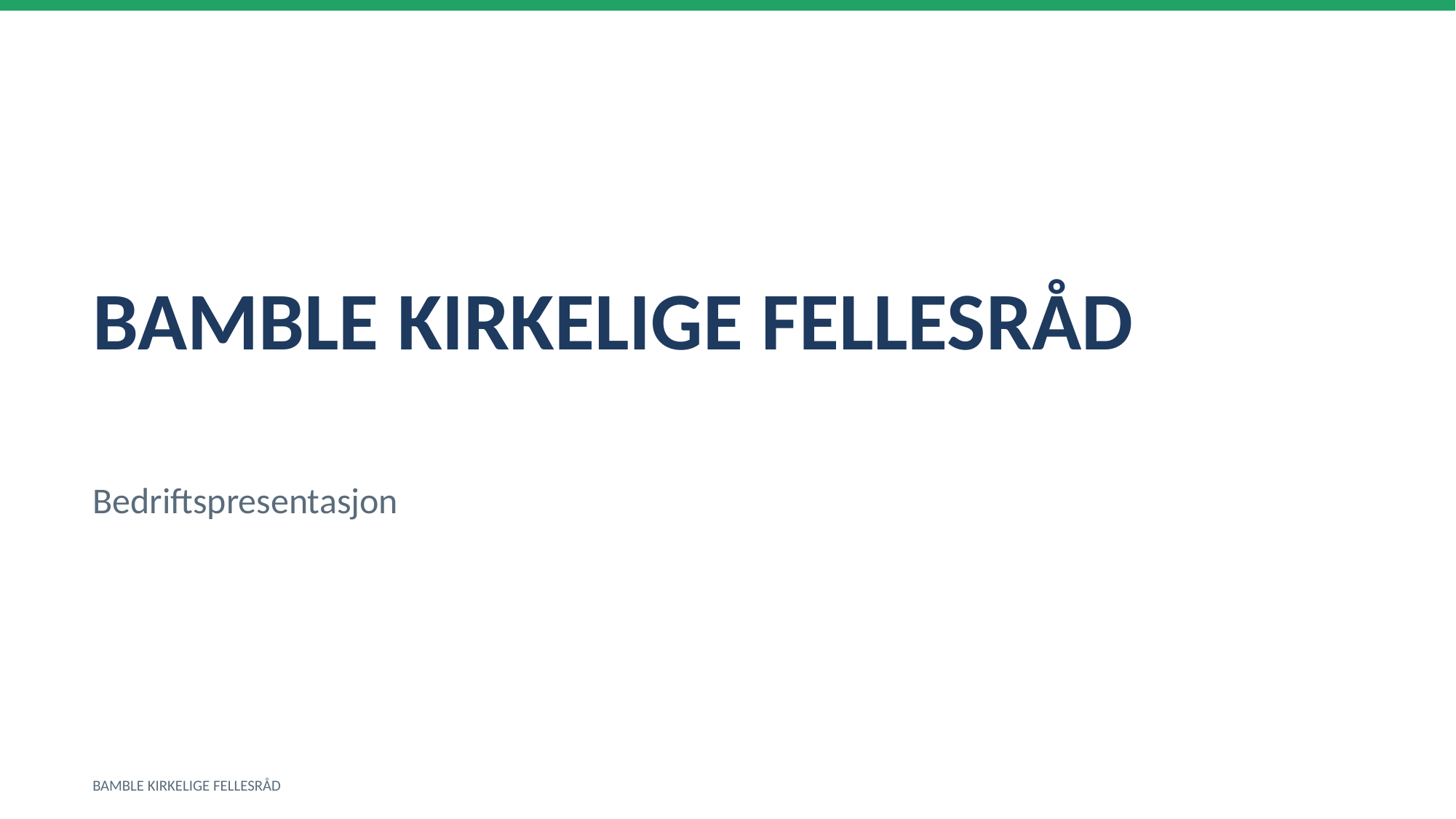

BAMBLE KIRKELIGE FELLESRÅD
Bedriftspresentasjon
BAMBLE KIRKELIGE FELLESRÅD